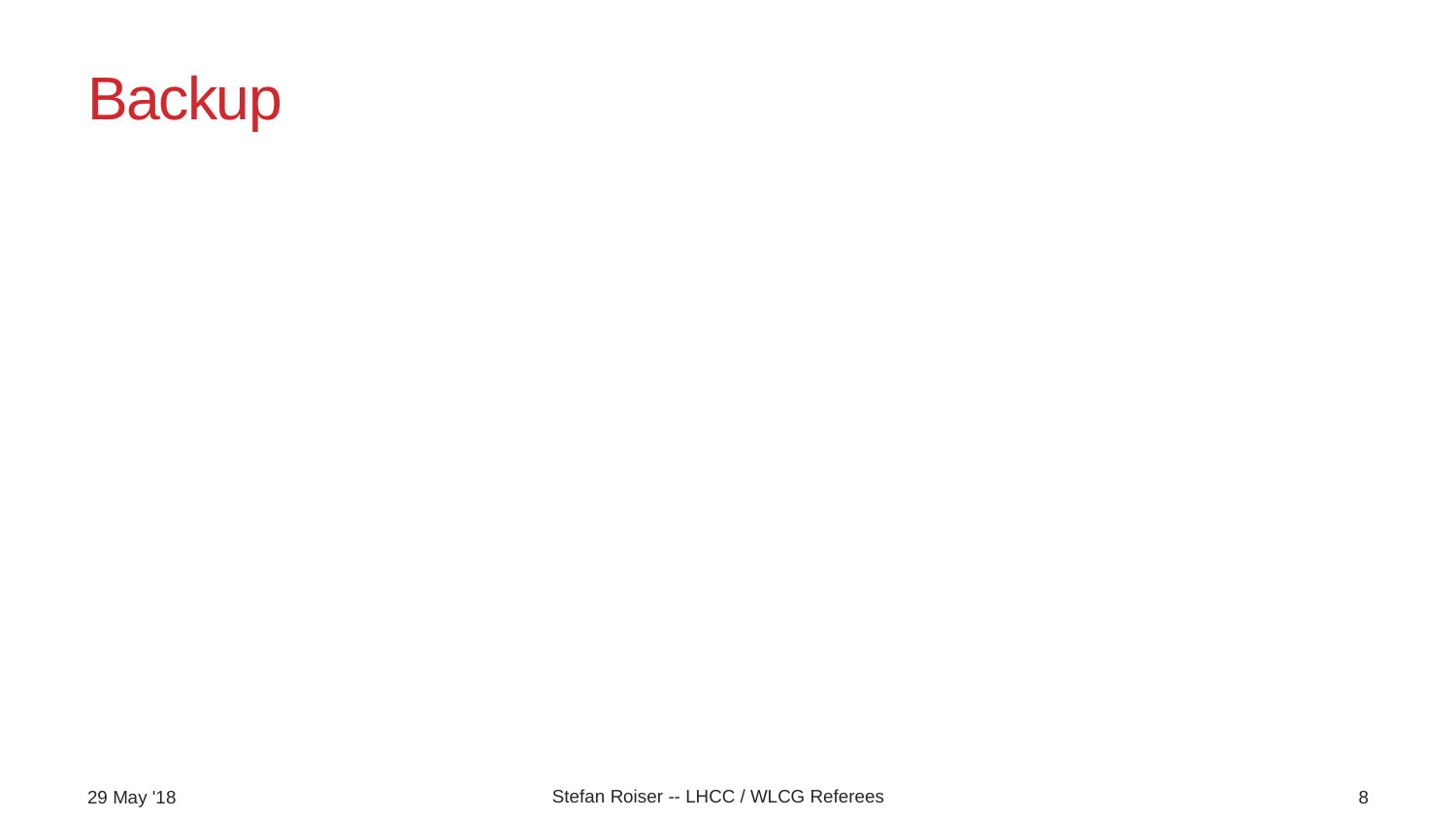

# Backup

Stefan Roiser -- LHCC / WLCG Referees
29 May '18
8